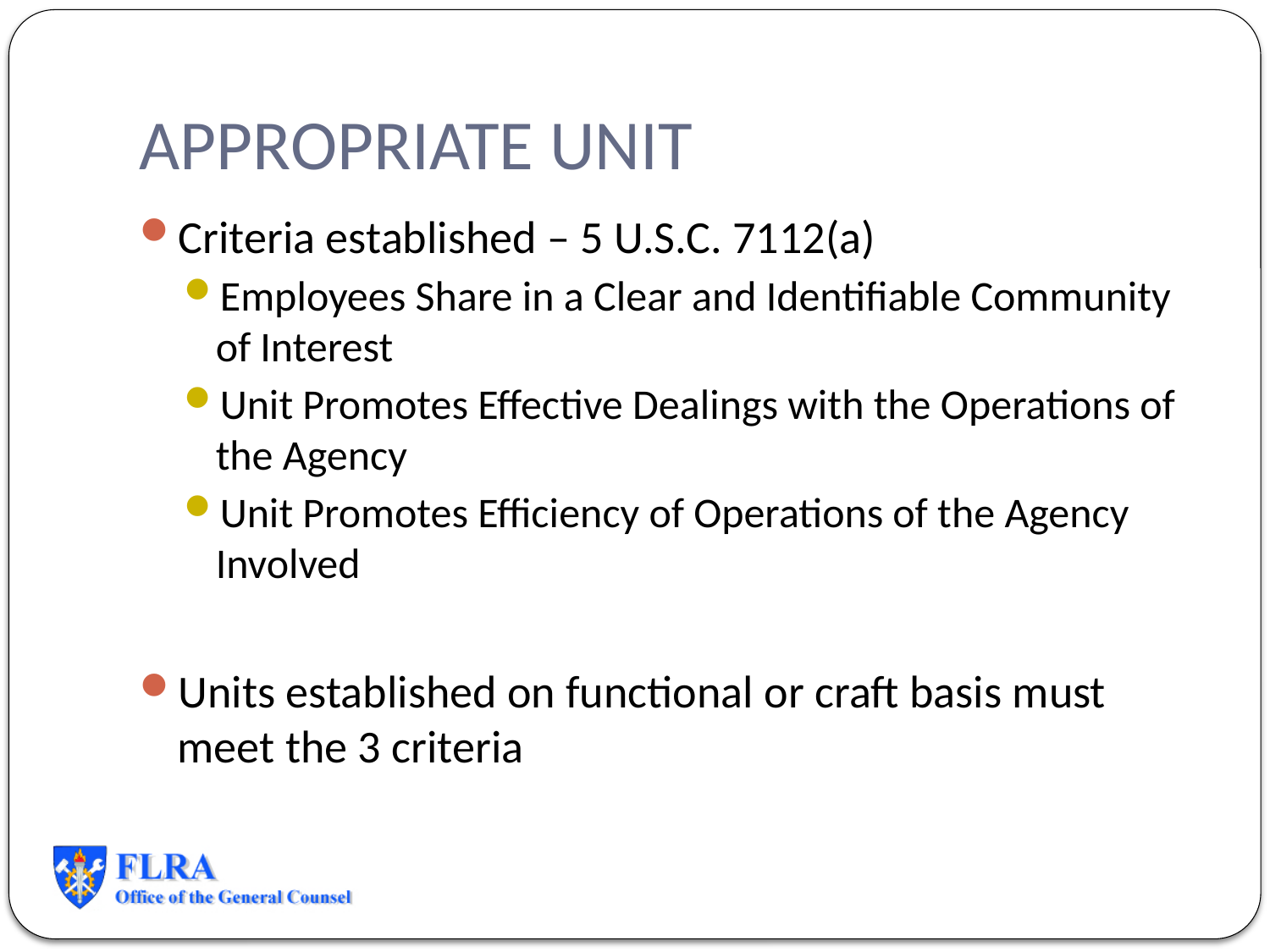

# APPROPRIATE UNIT
Criteria established – 5 U.S.C. 7112(a)
Employees Share in a Clear and Identifiable Community of Interest
Unit Promotes Effective Dealings with the Operations of the Agency
Unit Promotes Efficiency of Operations of the Agency Involved

Units established on functional or craft basis must meet the 3 criteria